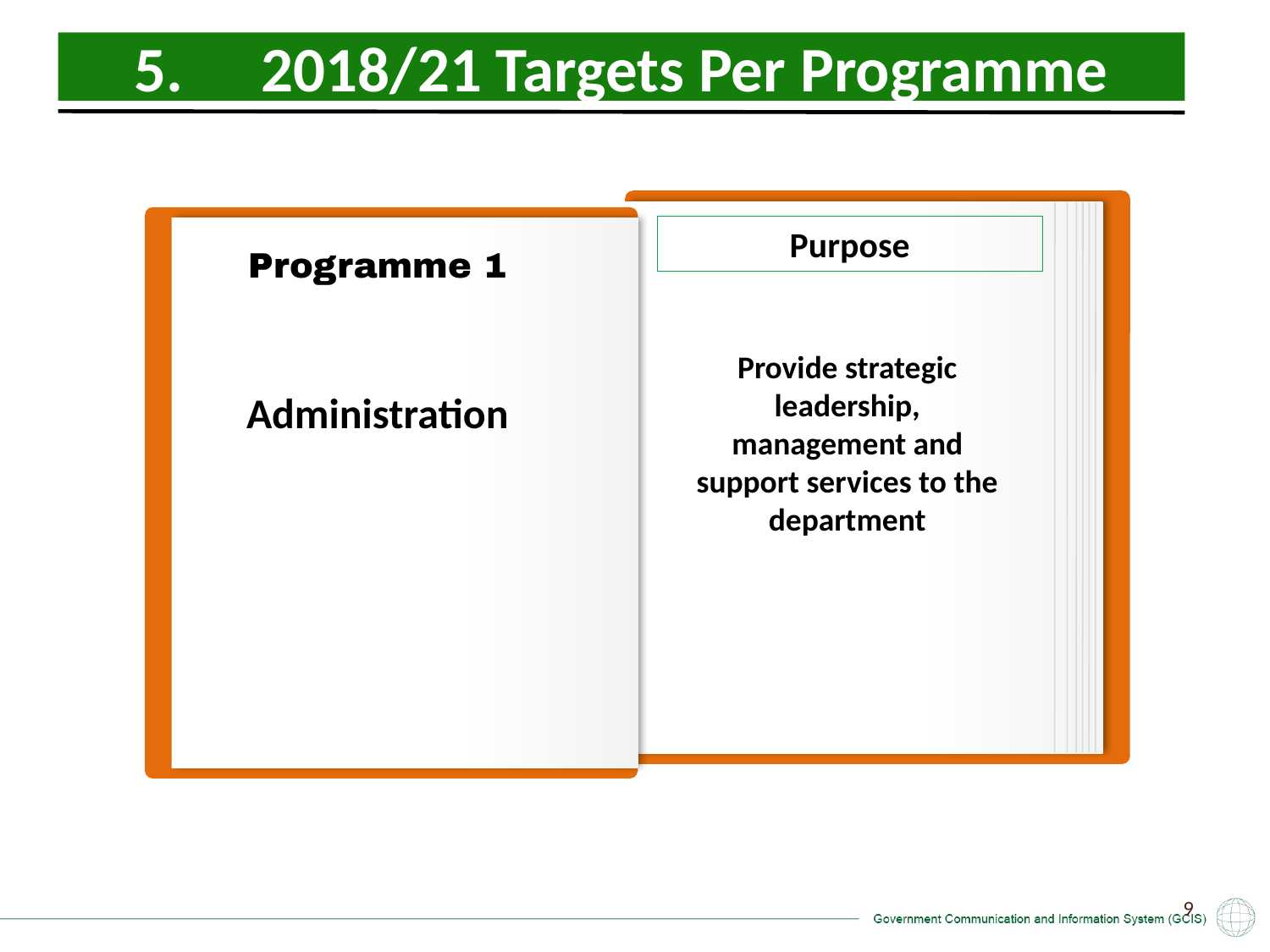

5.	2018/21 Targets Per Programme

Purpose

Programme 1

Administration
Provide strategic leadership, management and support services to the department
9